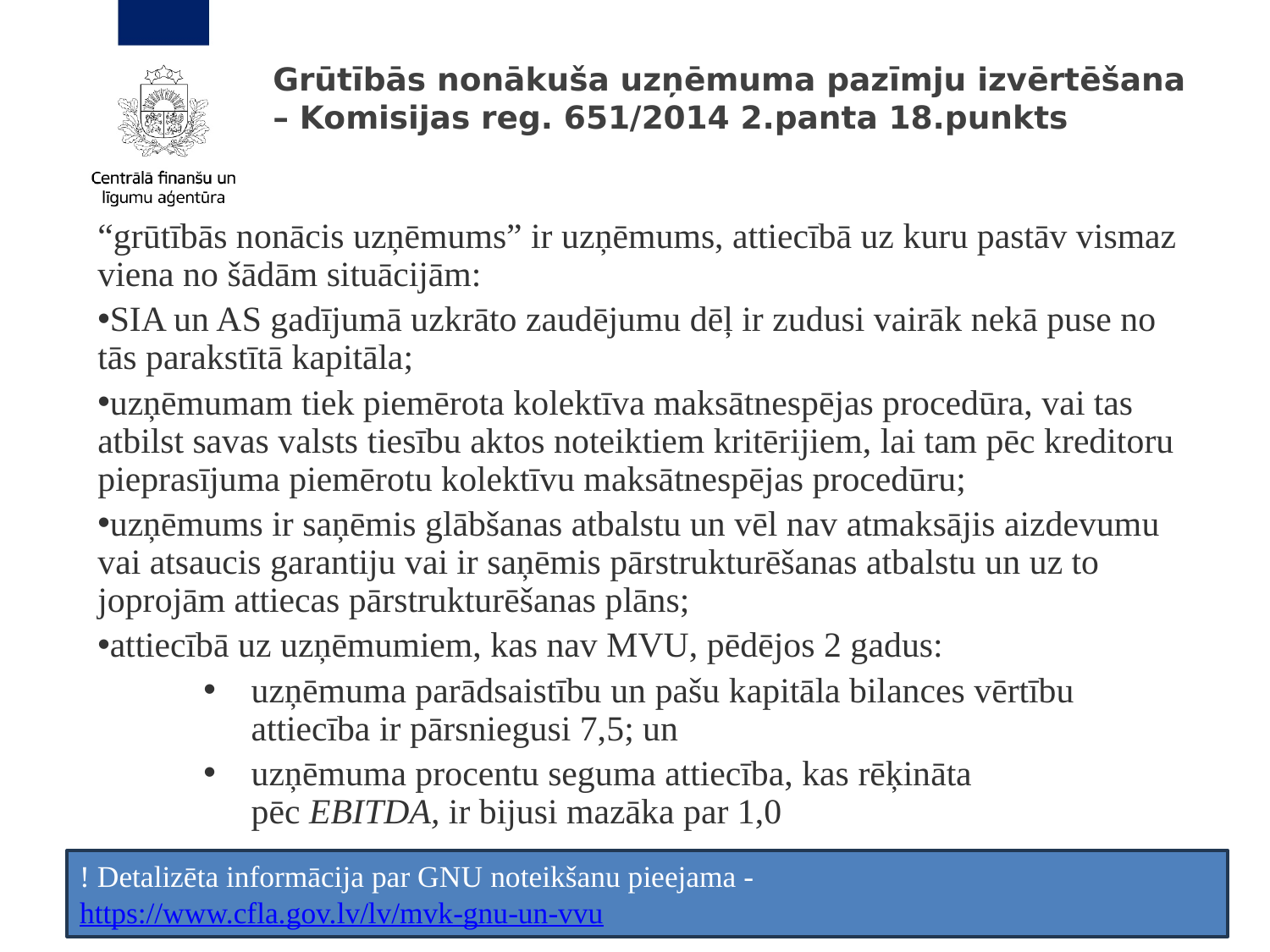

# Grūtībās nonākuša uzņēmuma pazīmju izvērtēšana – Komisijas reg. 651/2014 2.panta 18.punkts
“grūtībās nonācis uzņēmums” ir uzņēmums, attiecībā uz kuru pastāv vismaz viena no šādām situācijām:
SIA un AS gadījumā uzkrāto zaudējumu dēļ ir zudusi vairāk nekā puse no tās parakstītā kapitāla;
uzņēmumam tiek piemērota kolektīva maksātnespējas procedūra, vai tas atbilst savas valsts tiesību aktos noteiktiem kritērijiem, lai tam pēc kreditoru pieprasījuma piemērotu kolektīvu maksātnespējas procedūru;
uzņēmums ir saņēmis glābšanas atbalstu un vēl nav atmaksājis aizdevumu vai atsaucis garantiju vai ir saņēmis pārstrukturēšanas atbalstu un uz to joprojām attiecas pārstrukturēšanas plāns;
attiecībā uz uzņēmumiem, kas nav MVU, pēdējos 2 gadus:
uzņēmuma parādsaistību un pašu kapitāla bilances vērtību attiecība ir pārsniegusi 7,5; un
uzņēmuma procentu seguma attiecība, kas rēķināta pēc EBITDA, ir bijusi mazāka par 1,0

! Detalizēta informācija par GNU noteikšanu pieejama - https://www.cfla.gov.lv/lv/mvk-gnu-un-vvu

2